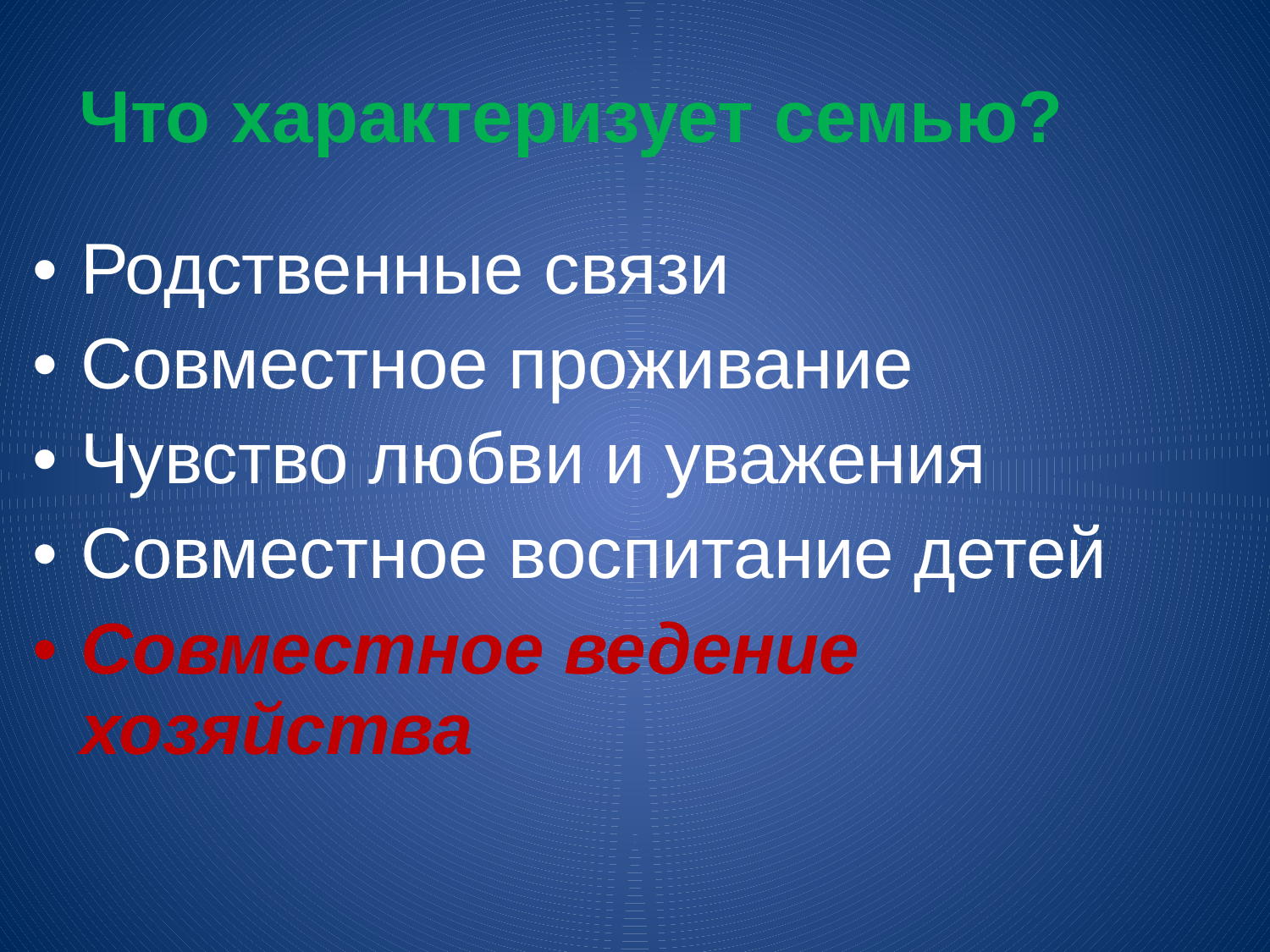

Что характеризует семью?
Родственные связи
Совместное проживание
Чувство любви и уважения
Совместное воспитание детей
Совместное ведение хозяйства